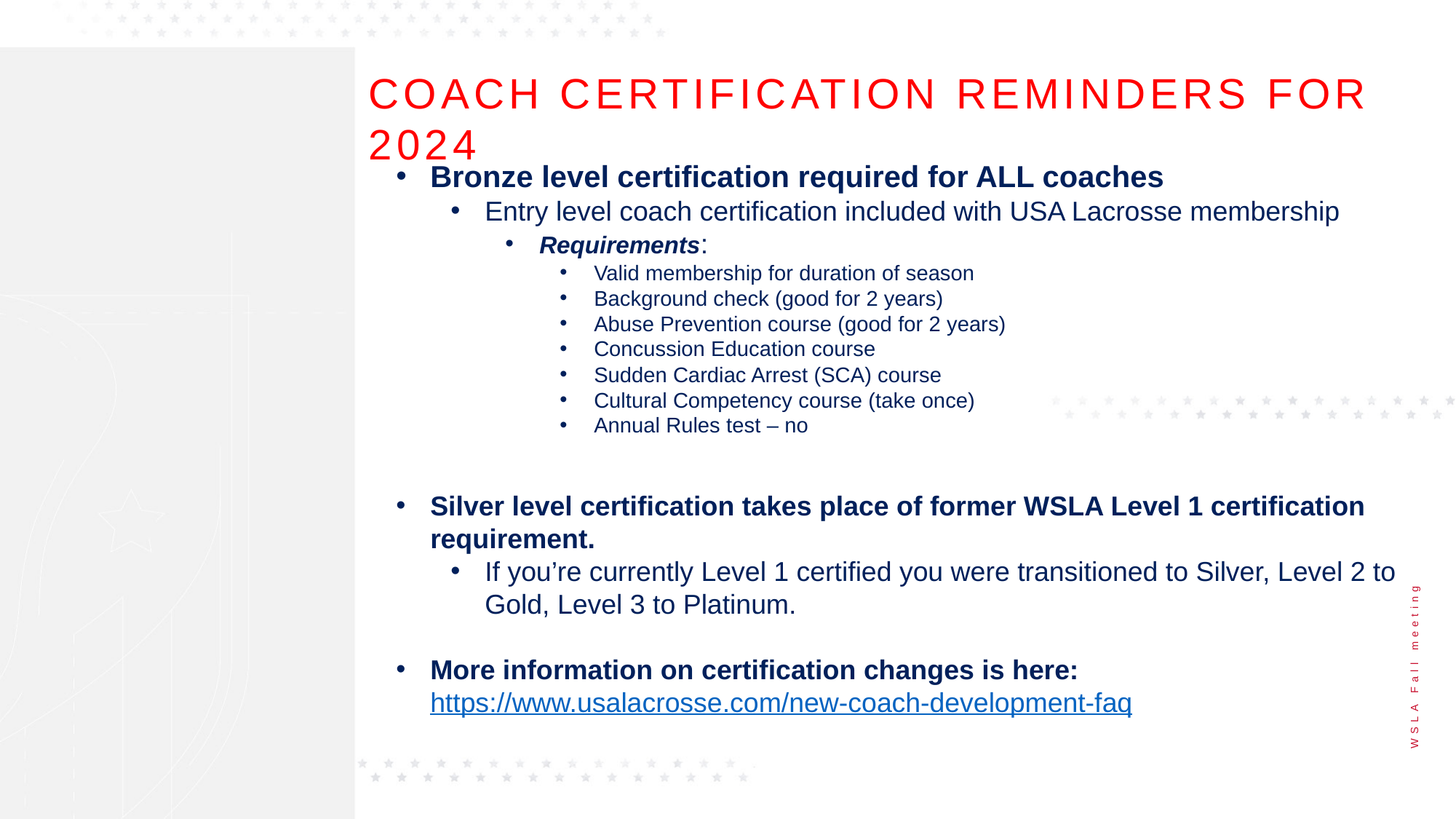

COACH CERTIFICATION REMINDERS FOR 2024
Bronze level certification required for ALL coaches
Entry level coach certification included with USA Lacrosse membership
Requirements:
Valid membership for duration of season
Background check (good for 2 years)
Abuse Prevention course (good for 2 years)
Concussion Education course
Sudden Cardiac Arrest (SCA) course
Cultural Competency course (take once)
Annual Rules test – no

Silver level certification takes place of former WSLA Level 1 certification requirement.
If you’re currently Level 1 certified you were transitioned to Silver, Level 2 to Gold, Level 3 to Platinum.

More information on certification changes is here:  https://www.usalacrosse.com/new-coach-development-faq

WSLA Fall meeting